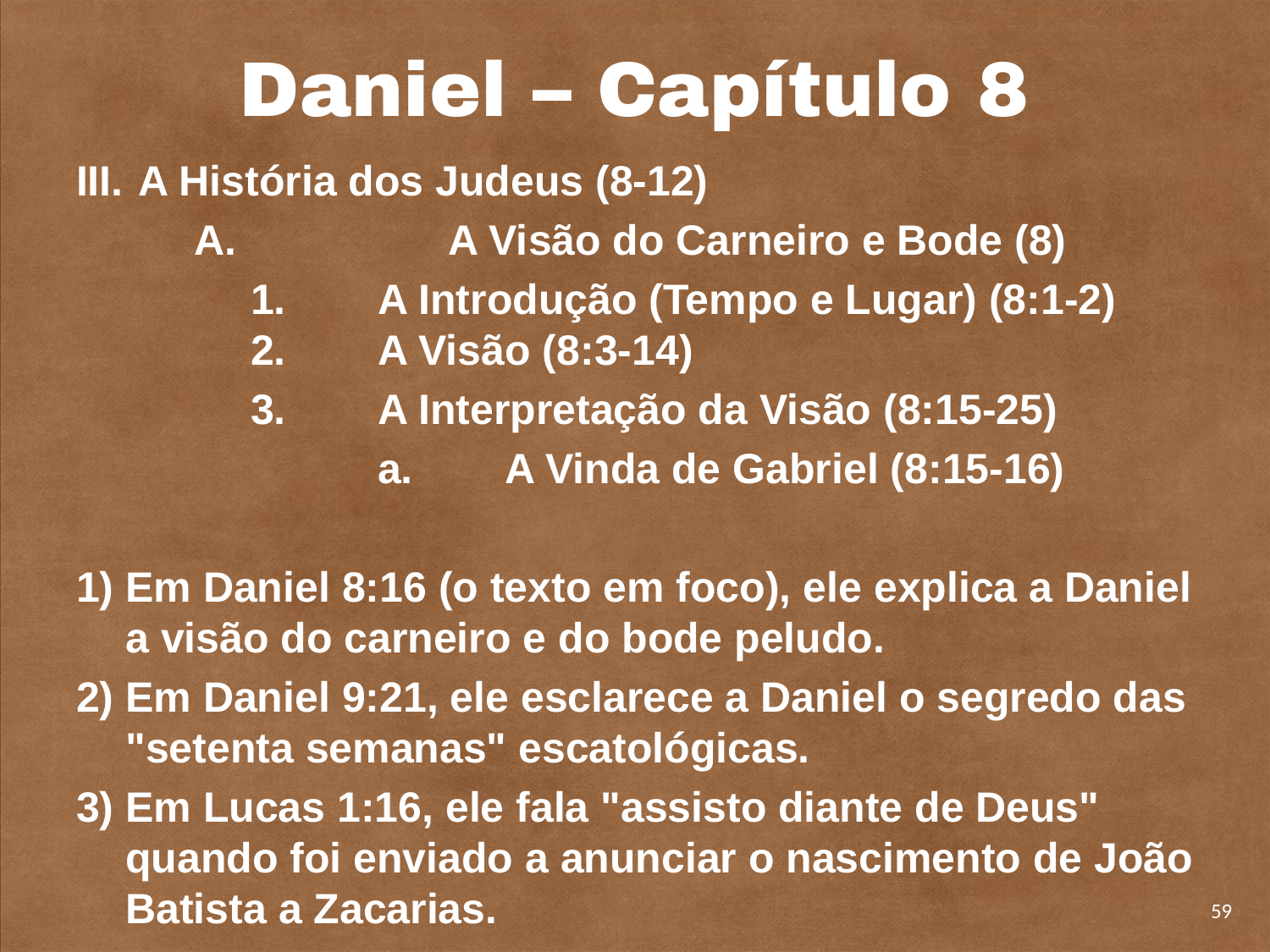

# Daniel – Capítulo 8
III. 	A História dos Judeus (8-12)
	A. 		A Visão do Carneiro e Bode (8)
		1. 	A Introdução (Tempo e Lugar) (8:1-2)
	2. 	A Visão (8:3-14)
		3. 	A Interpretação da Visão (8:15-25)
			a. 	A Vinda de Gabriel (8:15-16)

1) 	Em Daniel 8:16 (o texto em foco), ele explica a Daniel a visão do carneiro e do bode peludo.
2) 	Em Daniel 9:21, ele esclarece a Daniel o segredo das "setenta semanas" escatológicas.
3) 	Em Lucas 1:16, ele fala "assisto diante de Deus" quando foi enviado a anunciar o nascimento de João Batista a Zacarias.
59